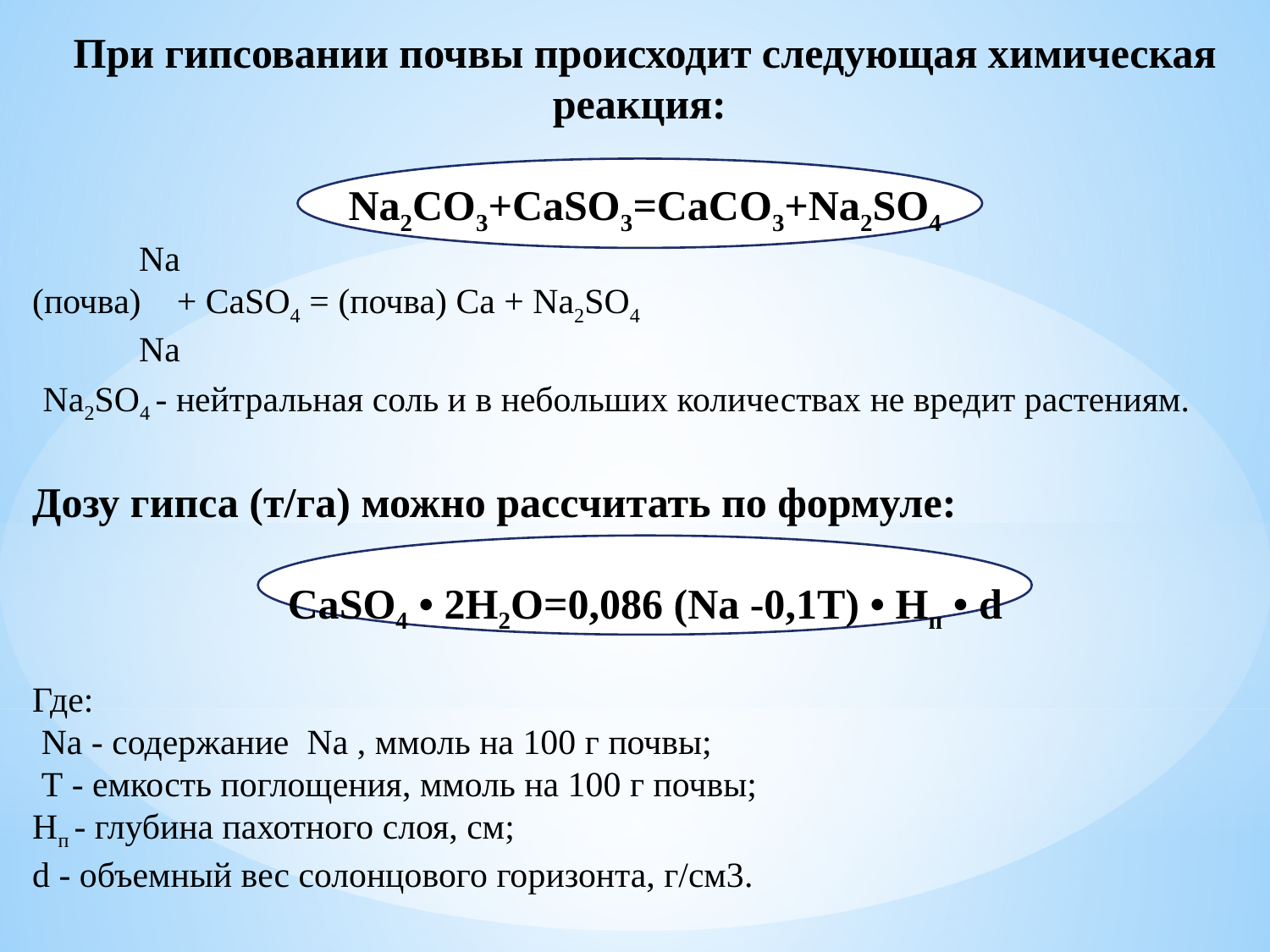

При гипсовании почвы происходит следующая химическая реакция:

Na2CO3+CaSO3=CaCO3+Na2SO4
            Nа 
(почва)    + СаSO4 = (почва) Са + Na2SO4
            Nа 
 Na2SO4 - нейтральная соль и в небольших количествах не вредит растениям.

Дозу гипса (т/га) можно рассчитать по формуле:

СаSO4 • 2H2O=0,086 (Na -0,1T) • Hп • d

Где:
 Na - содержание  Na , ммоль на 100 г почвы;
 Т - емкость поглощения, ммоль на 100 г почвы;
Hп - глубина пахотного слоя, см;
d - объемный вес солонцового горизонта, г/см3.